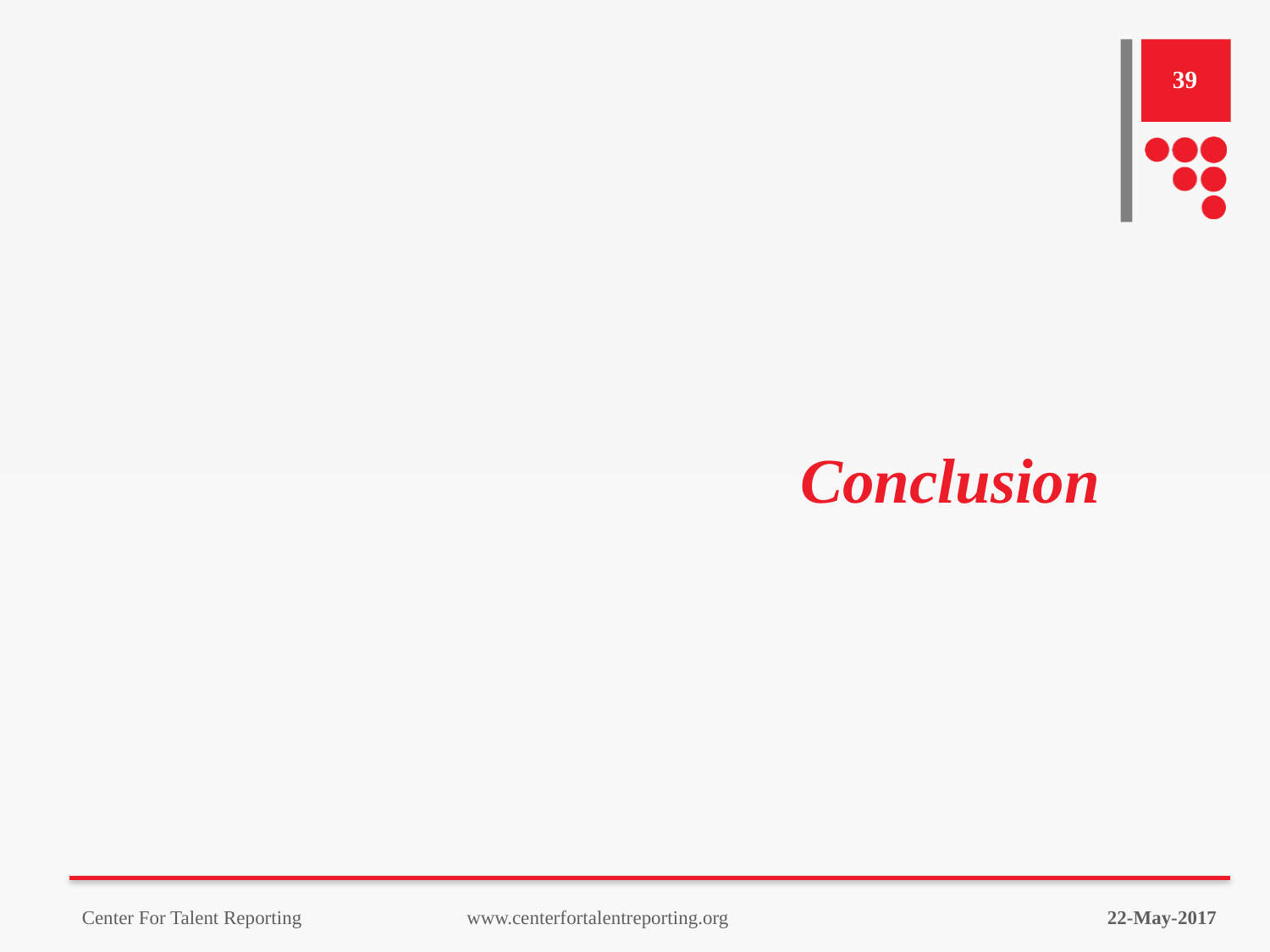

39
# Conclusion
22-May-2017
Center For Talent Reporting                                  www.centerfortalentreporting.org